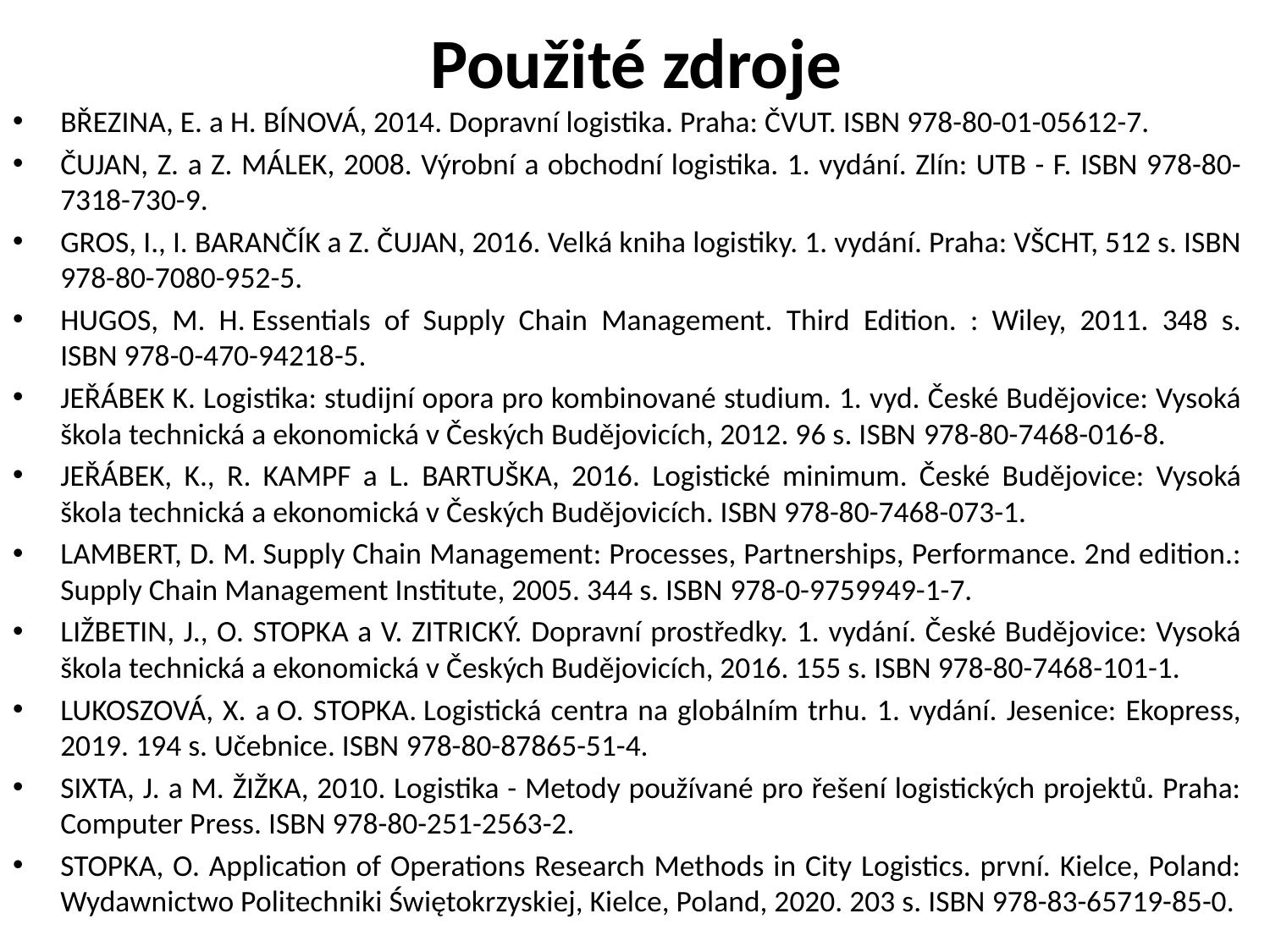

# Použité zdroje
BŘEZINA, E. a H. BÍNOVÁ, 2014. Dopravní logistika. Praha: ČVUT. ISBN 978-80-01-05612-7.
ČUJAN, Z. a Z. MÁLEK, 2008. Výrobní a obchodní logistika. 1. vydání. Zlín: UTB - F. ISBN 978-80-7318-730-9.
GROS, I., I. BARANČÍK a Z. ČUJAN, 2016. Velká kniha logistiky. 1. vydání. Praha: VŠCHT, 512 s. ISBN 978-80-7080-952-5.
HUGOS, M. H. Essentials of Supply Chain Management. Third Edition. : Wiley, 2011. 348 s. ISBN 978-0-470-94218-5.
JEŘÁBEK K. Logistika: studijní opora pro kombinované studium. 1. vyd. České Budějovice: Vysoká škola technická a ekonomická v Českých Budějovicích, 2012. 96 s. ISBN 978-80-7468-016-8.
JEŘÁBEK, K., R. KAMPF a L. BARTUŠKA, 2016. Logistické minimum. České Budějovice: Vysoká škola technická a ekonomická v Českých Budějovicích. ISBN 978-80-7468-073-1.
LAMBERT, D. M. Supply Chain Management: Processes, Partnerships, Performance. 2nd edition.: Supply Chain Management Institute, 2005. 344 s. ISBN 978-0-9759949-1-7.
LIŽBETIN, J., O. STOPKA a V. ZITRICKÝ. Dopravní prostředky. 1. vydání. České Budějovice: Vysoká škola technická a ekonomická v Českých Budějovicích, 2016. 155 s. ISBN 978-80-7468-101-1.
LUKOSZOVÁ, X. a O. STOPKA. Logistická centra na globálním trhu. 1. vydání. Jesenice: Ekopress, 2019. 194 s. Učebnice. ISBN 978-80-87865-51-4.
SIXTA, J. a M. ŽIŽKA, 2010. Logistika - Metody používané pro řešení logistických projektů. Praha: Computer Press. ISBN 978-80-251-2563-2.
STOPKA, O. Application of Operations Research Methods in City Logistics. první. Kielce, Poland: Wydawnictwo Politechniki Świętokrzyskiej, Kielce, Poland, 2020. 203 s. ISBN 978-83-65719-85-0.